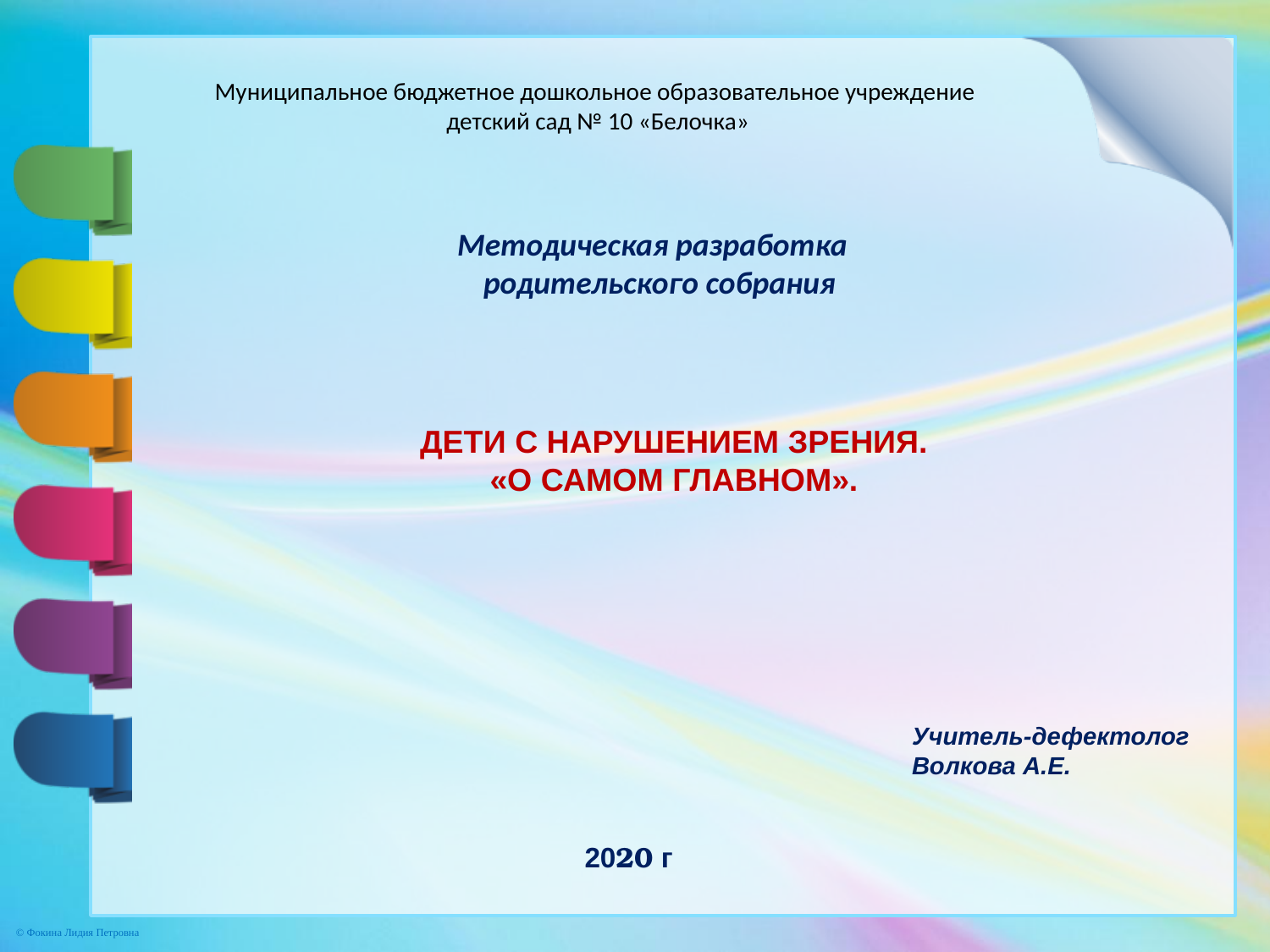

Муниципальное бюджетное дошкольное образовательное учреждение
детский сад № 10 «Белочка»
Методическая разработка
родительского собрания

ДЕТИ С НАРУШЕНИЕМ ЗРЕНИЯ.
«О САМОМ ГЛАВНОМ».
Учитель-дефектолог
Волкова А.Е.
2020 г